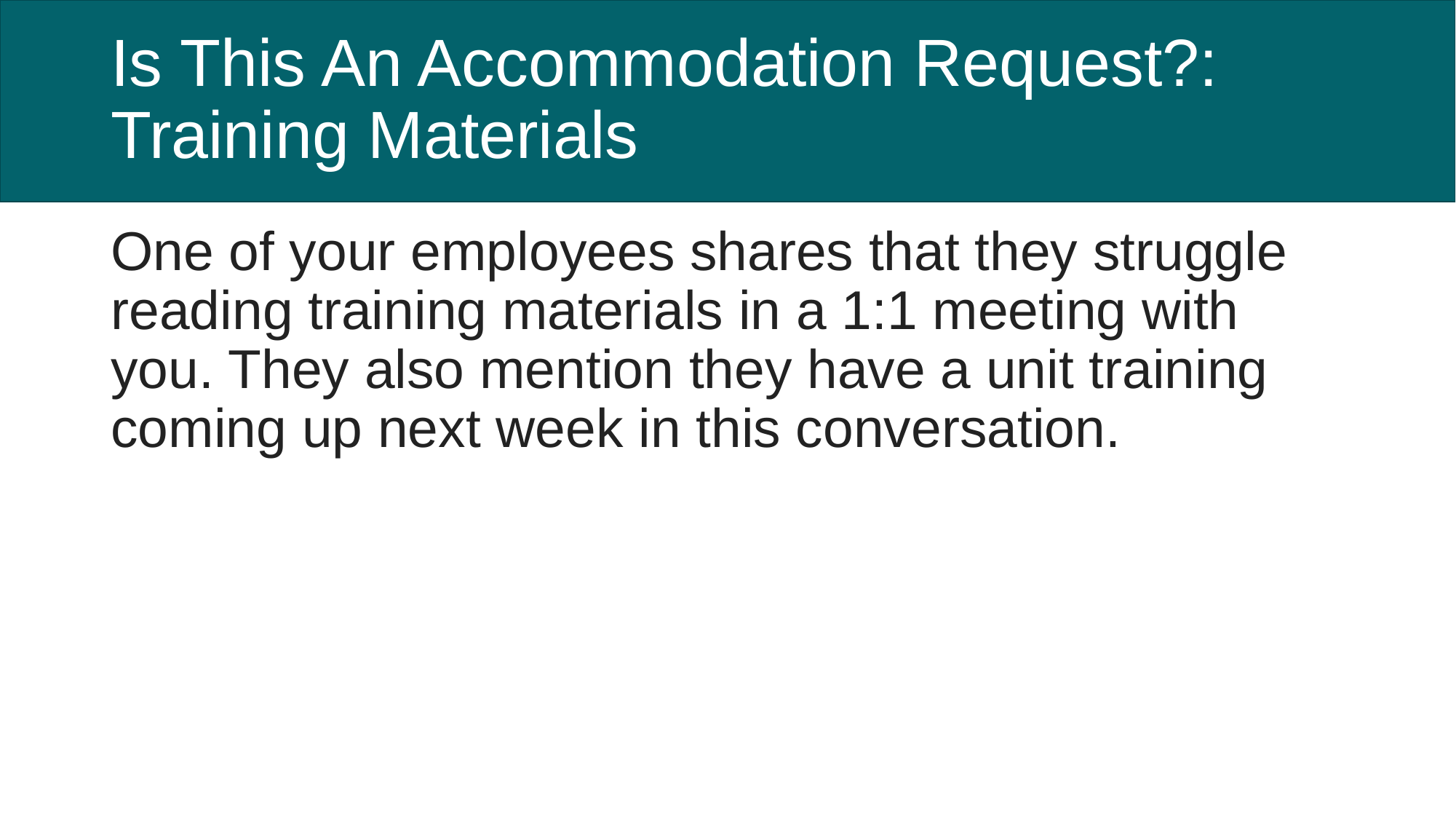

# Is This An Accommodation Request?: Training Materials
One of your employees shares that they struggle reading training materials in a 1:1 meeting with you. They also mention they have a unit training coming up next week in this conversation.